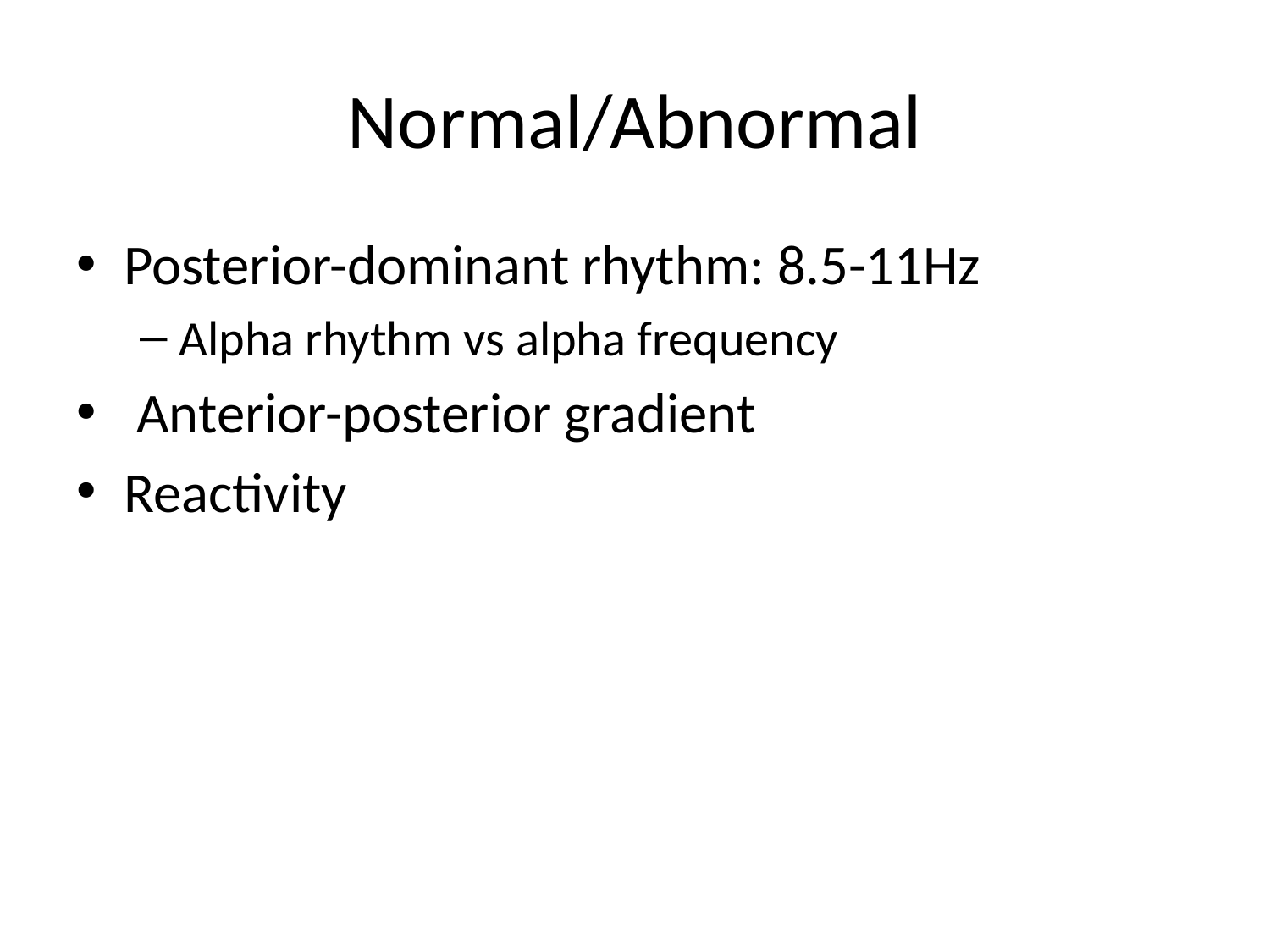

# Normal/Abnormal
Posterior-dominant rhythm: 8.5-11Hz
Alpha rhythm vs alpha frequency
 Anterior-posterior gradient
Reactivity